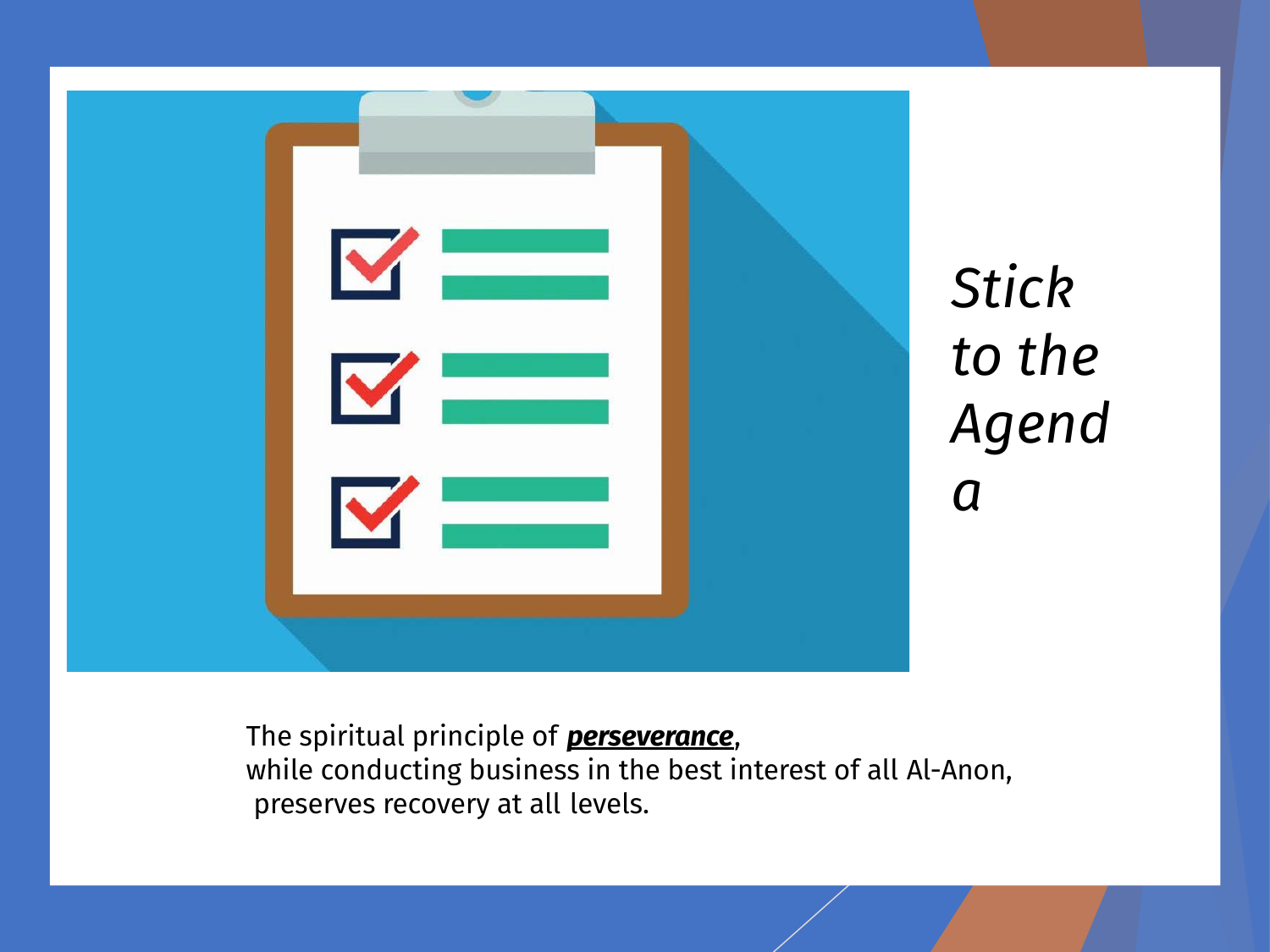

Stick to the  Agenda

The spiritual principle of perseverance,
while conducting business in the best interest of all Al-Anon,  preserves recovery at all levels.